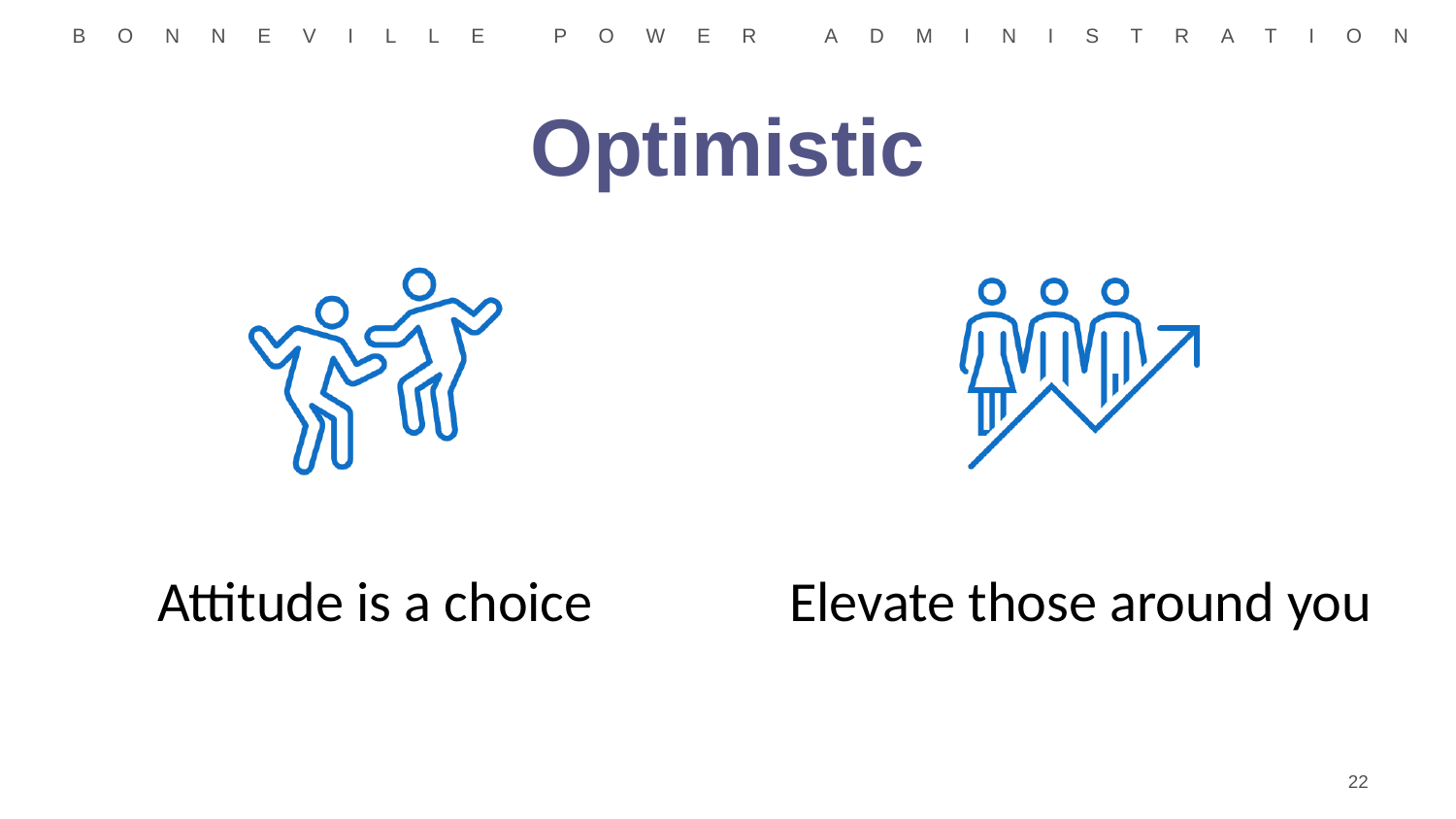

# Optimistic
Attitude is a choice
Elevate those around you
22